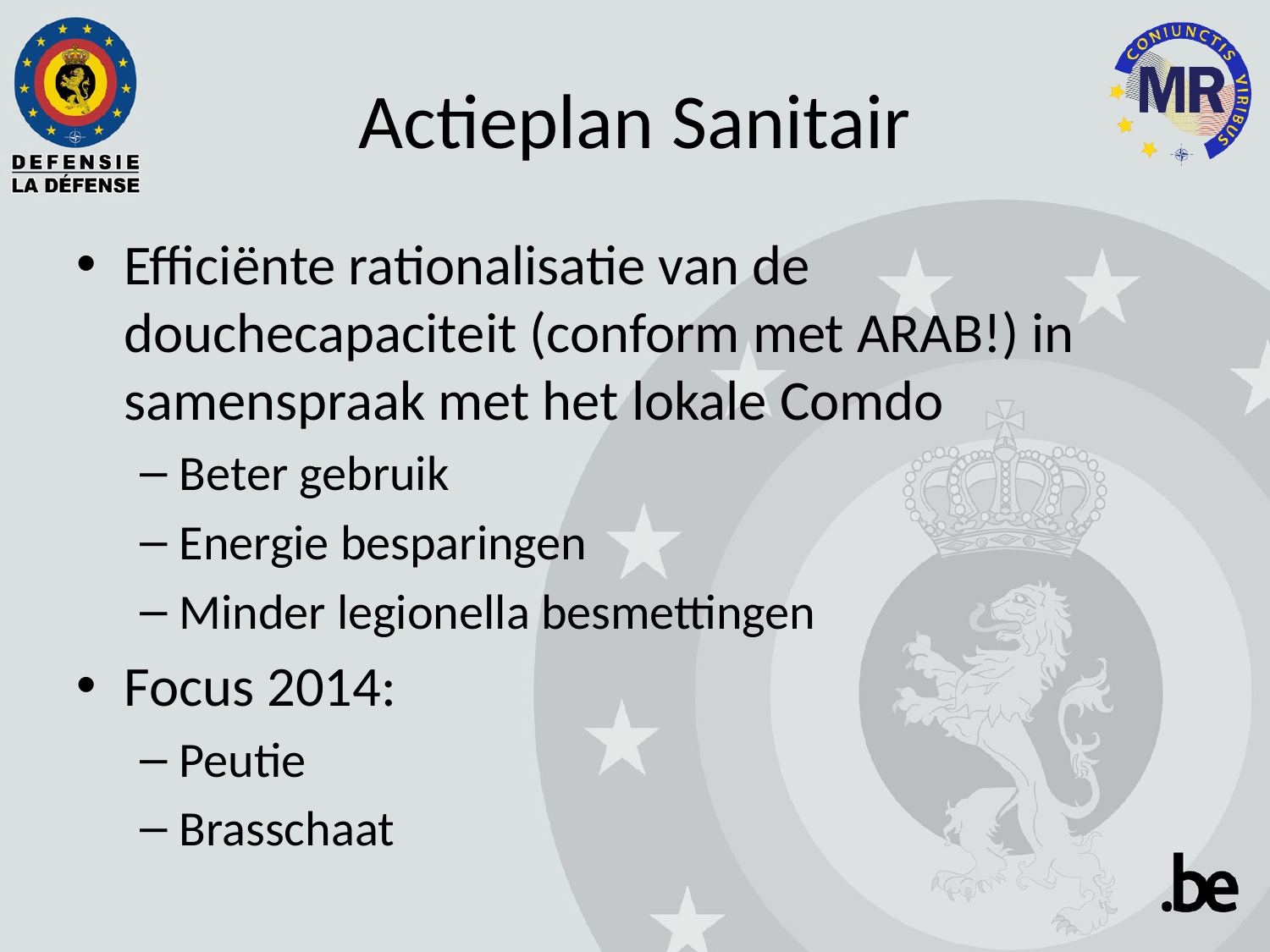

# Actieplan Sanitair
Efficiënte rationalisatie van de douchecapaciteit (conform met ARAB!) in samenspraak met het lokale Comdo
Beter gebruik
Energie besparingen
Minder legionella besmettingen
Focus 2014:
Peutie
Brasschaat